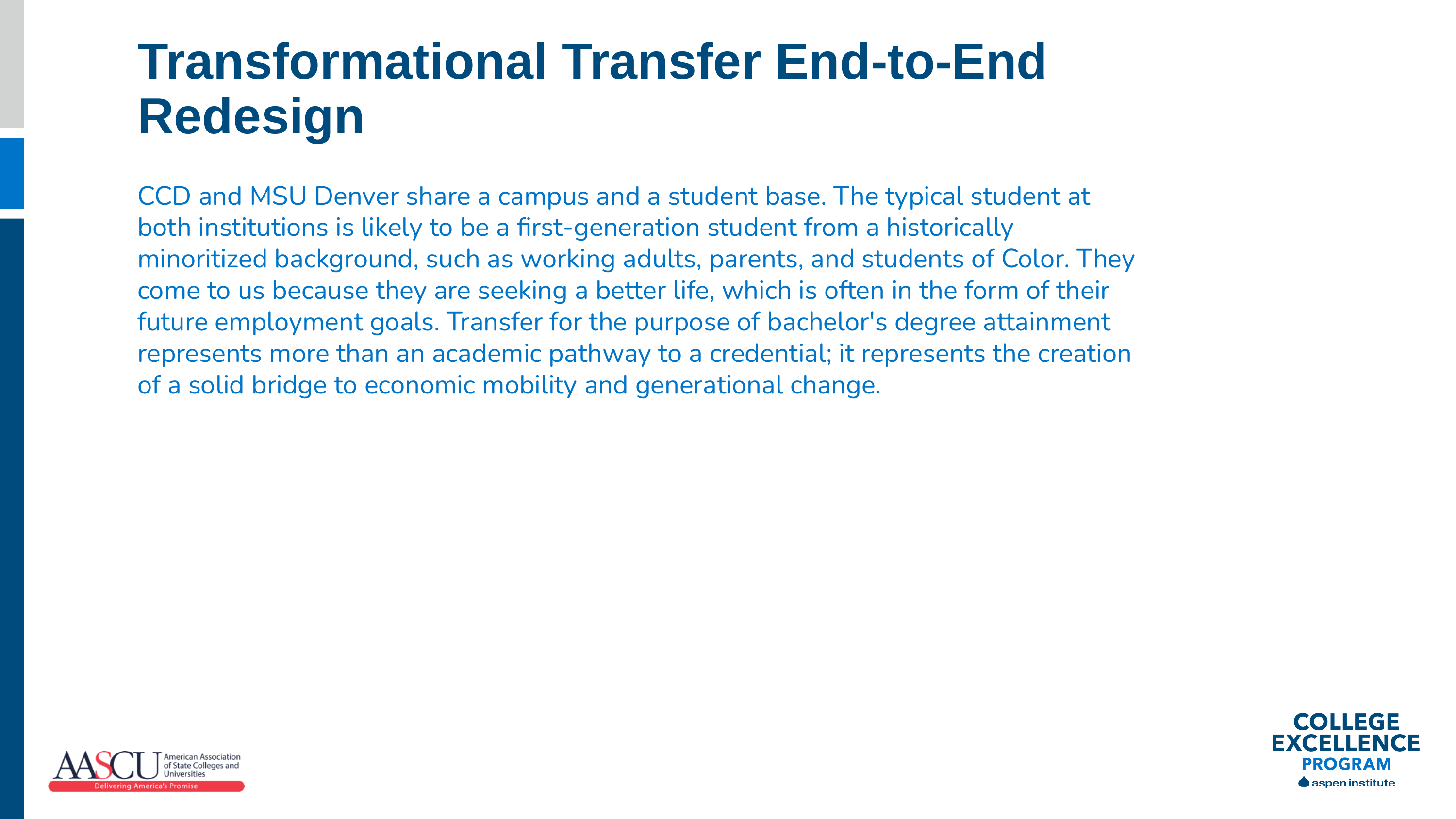

Transformational Transfer End-to-End Redesign

CCD and MSU Denver share a campus and a student base. The typical student at both institutions is likely to be a first-generation student from a historically minoritized background, such as working adults, parents, and students of Color. They come to us because they are seeking a better life, which is often in the form of their future employment goals. Transfer for the purpose of bachelor's degree attainment represents more than an academic pathway to a credential; it represents the creation of a solid bridge to economic mobility and generational change.